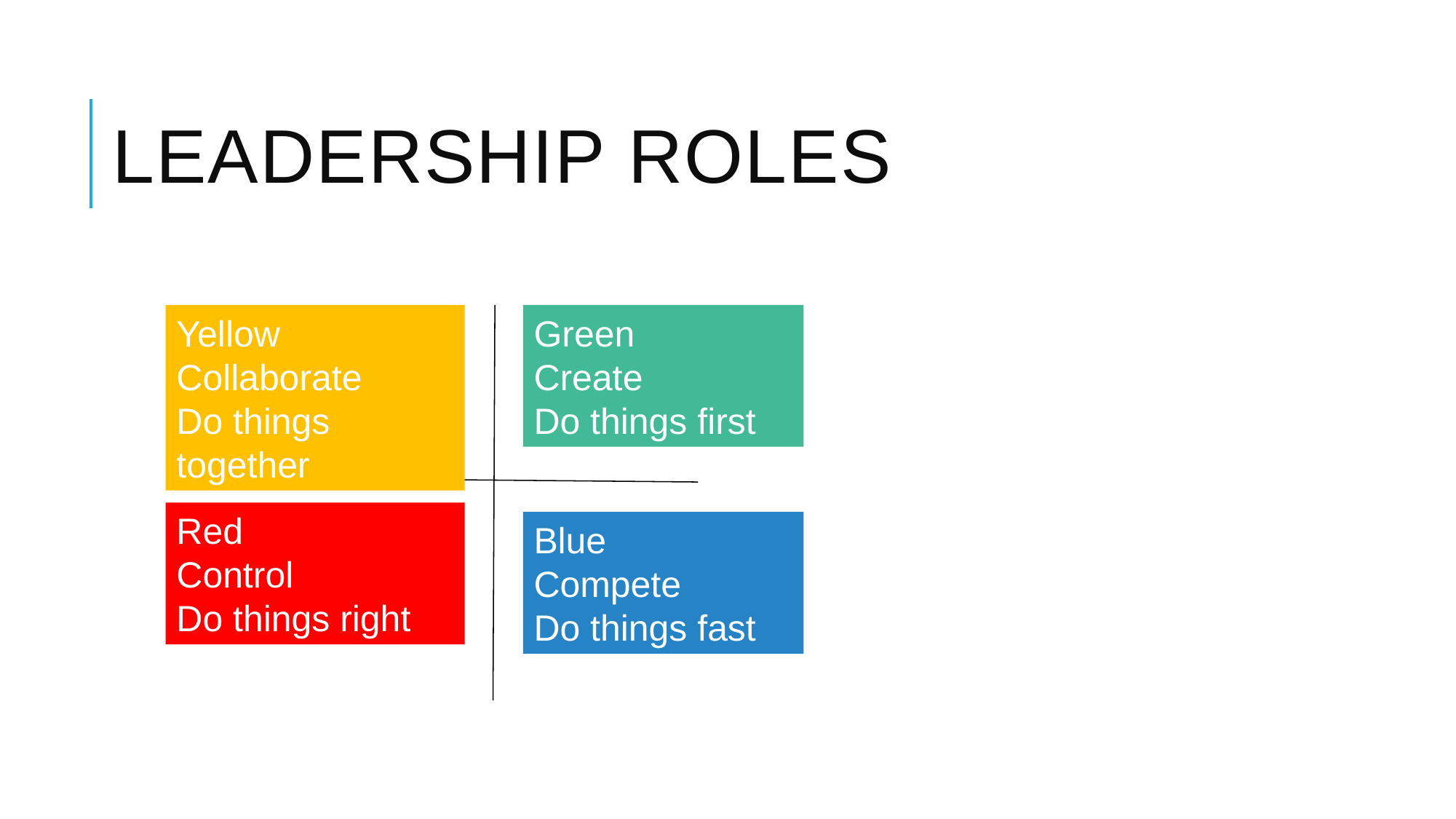

# Leadership roles
Yellow
Collaborate
Do things together
Green
Create
Do things first
Red
Control
Do things right
Blue
Compete
Do things fast